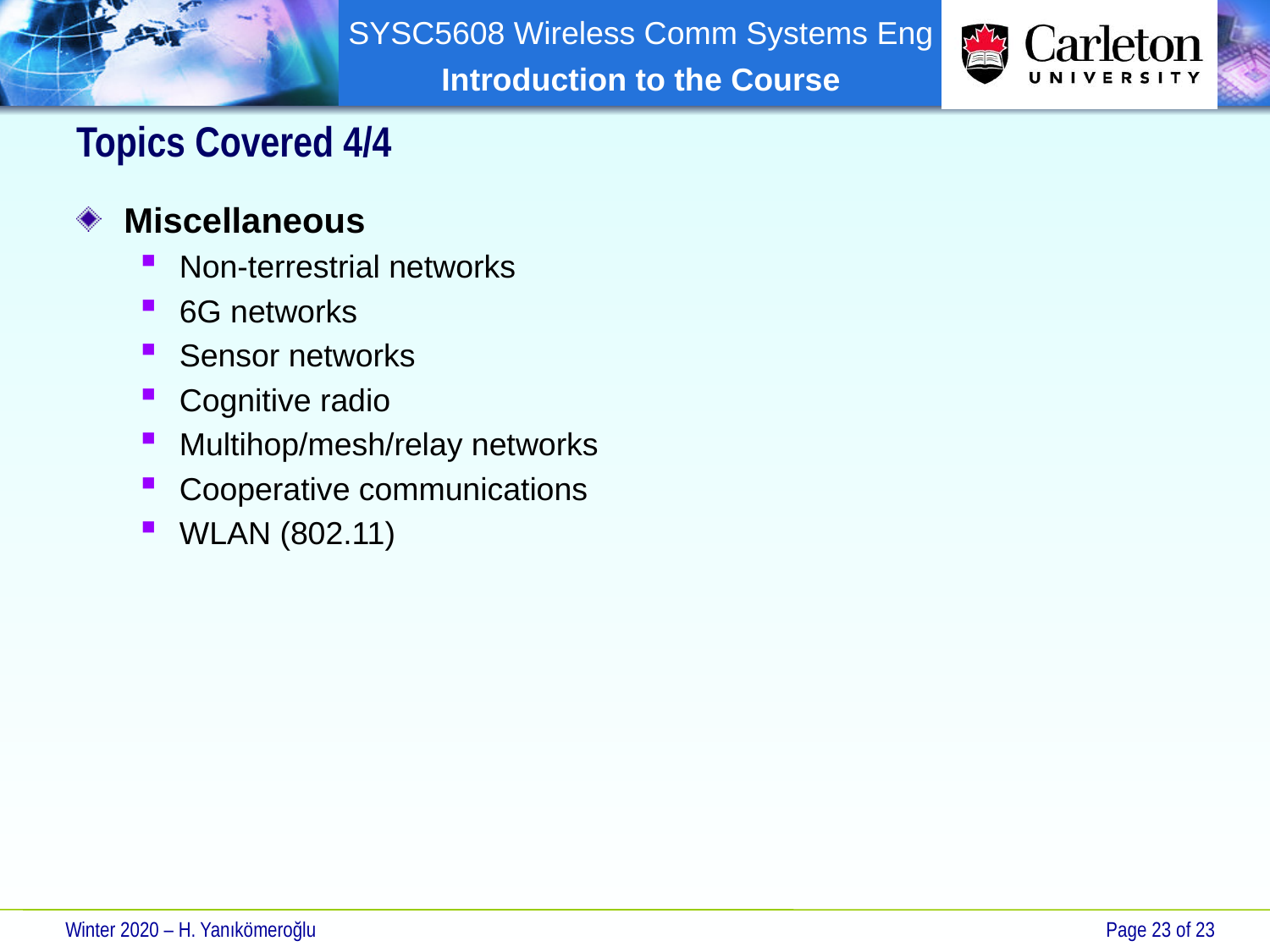

# Topics Covered 4/4
Miscellaneous
Non-terrestrial networks
6G networks
Sensor networks
Cognitive radio
Multihop/mesh/relay networks
Cooperative communications
WLAN (802.11)